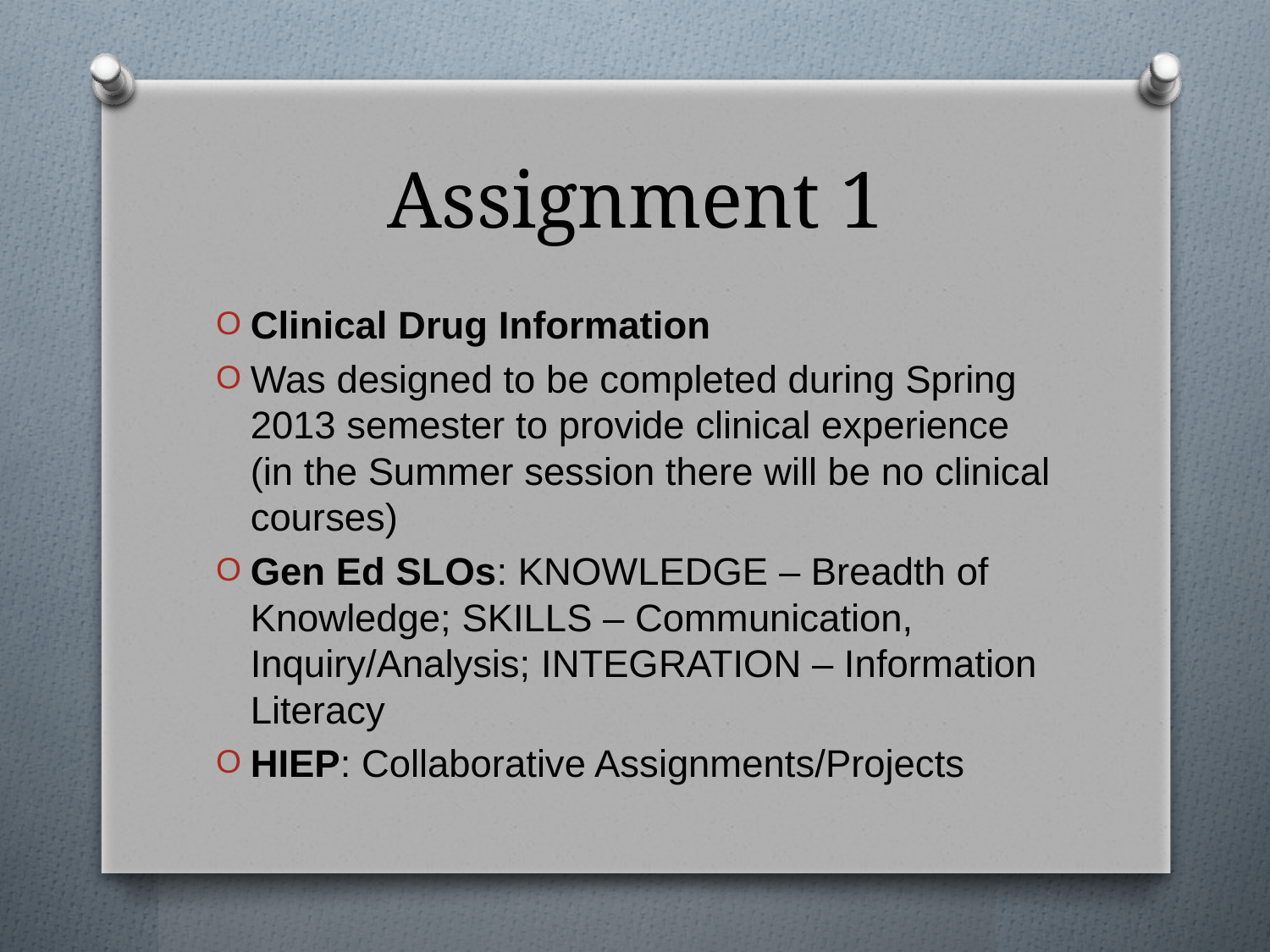

# Assignment 1
Clinical Drug Information
Was designed to be completed during Spring 2013 semester to provide clinical experience (in the Summer session there will be no clinical courses)
Gen Ed SLOs: KNOWLEDGE – Breadth of Knowledge; SKILLS – Communication, Inquiry/Analysis; INTEGRATION – Information Literacy
HIEP: Collaborative Assignments/Projects